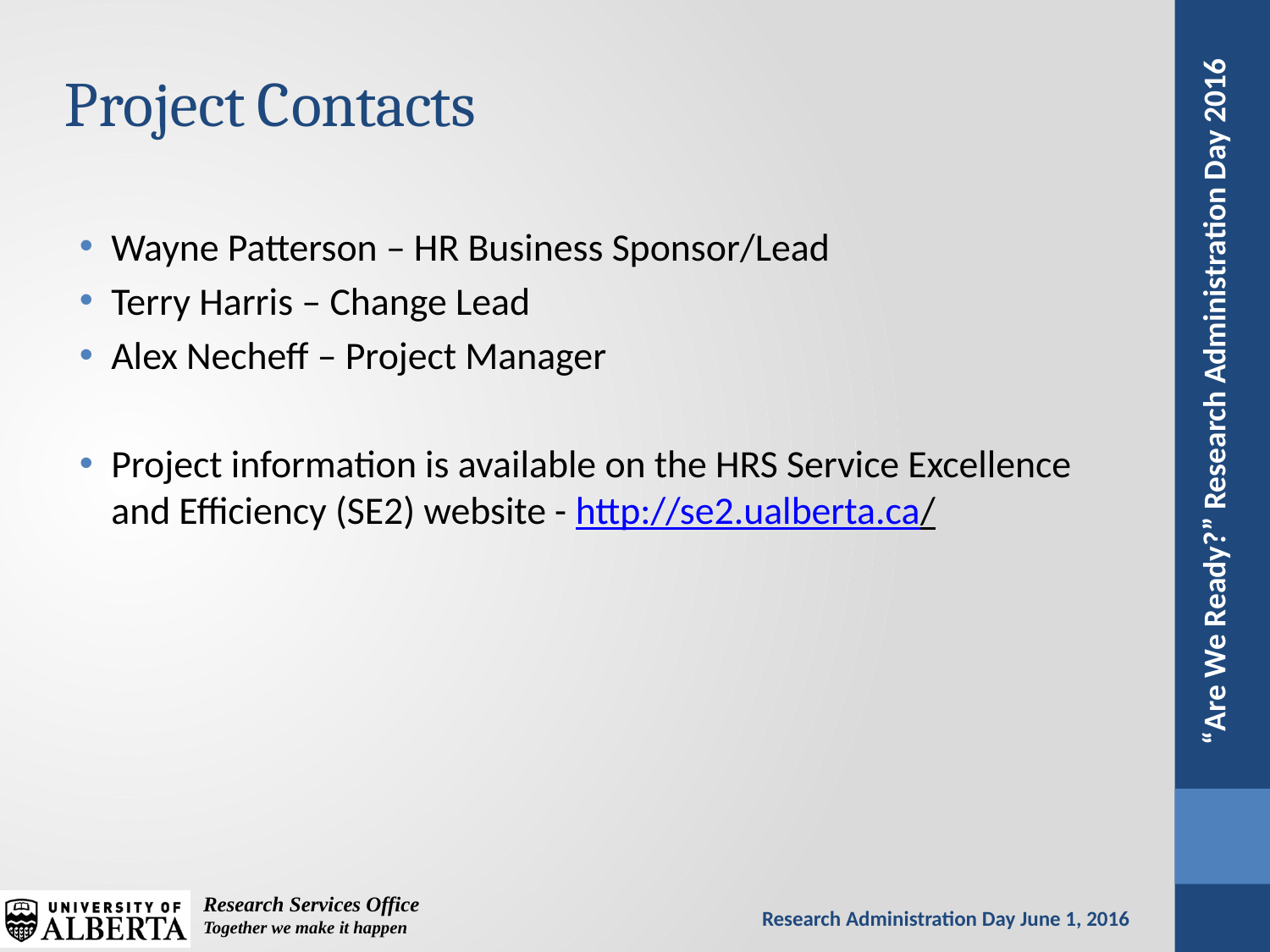

# Project Contacts
Wayne Patterson – HR Business Sponsor/Lead
Terry Harris – Change Lead
Alex Necheff – Project Manager

Project information is available on the HRS Service Excellence and Efficiency (SE2) website - http://se2.ualberta.ca/